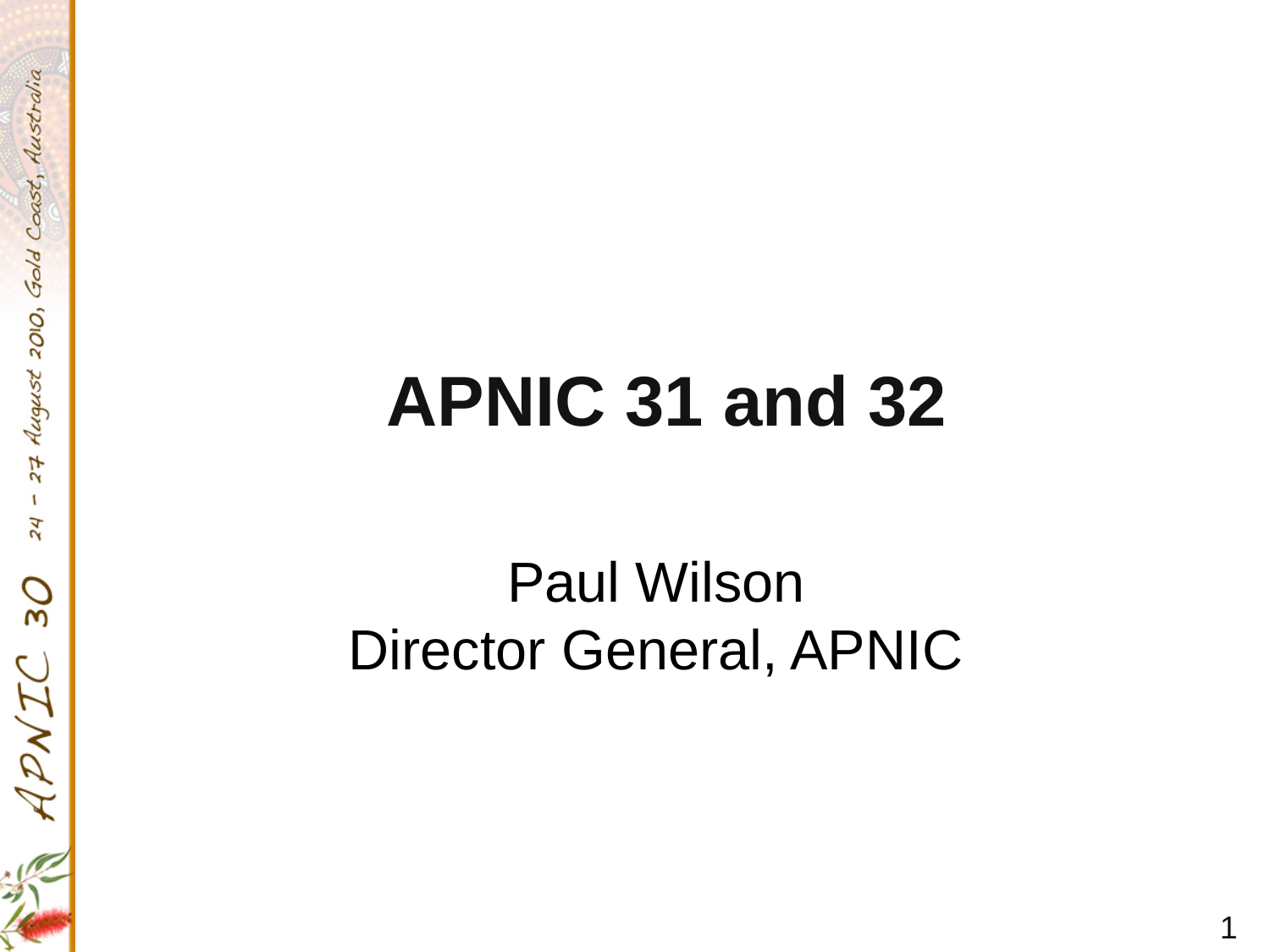

# APNIC 31 and 32
Paul Wilson
Director General, APNIC